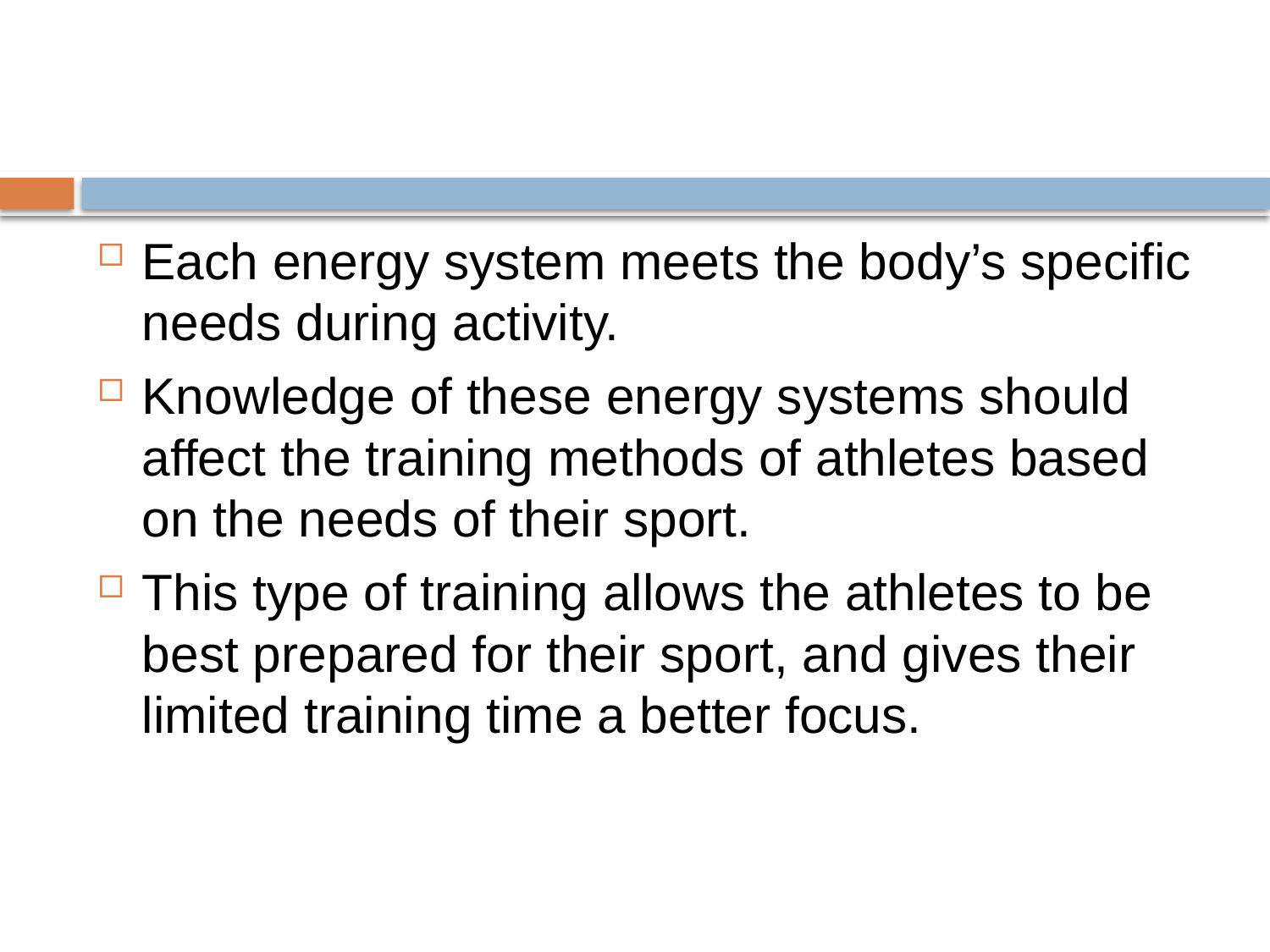

#
Each energy system meets the body’s specific needs during activity.
Knowledge of these energy systems should affect the training methods of athletes based on the needs of their sport.
This type of training allows the athletes to be best prepared for their sport, and gives their limited training time a better focus.